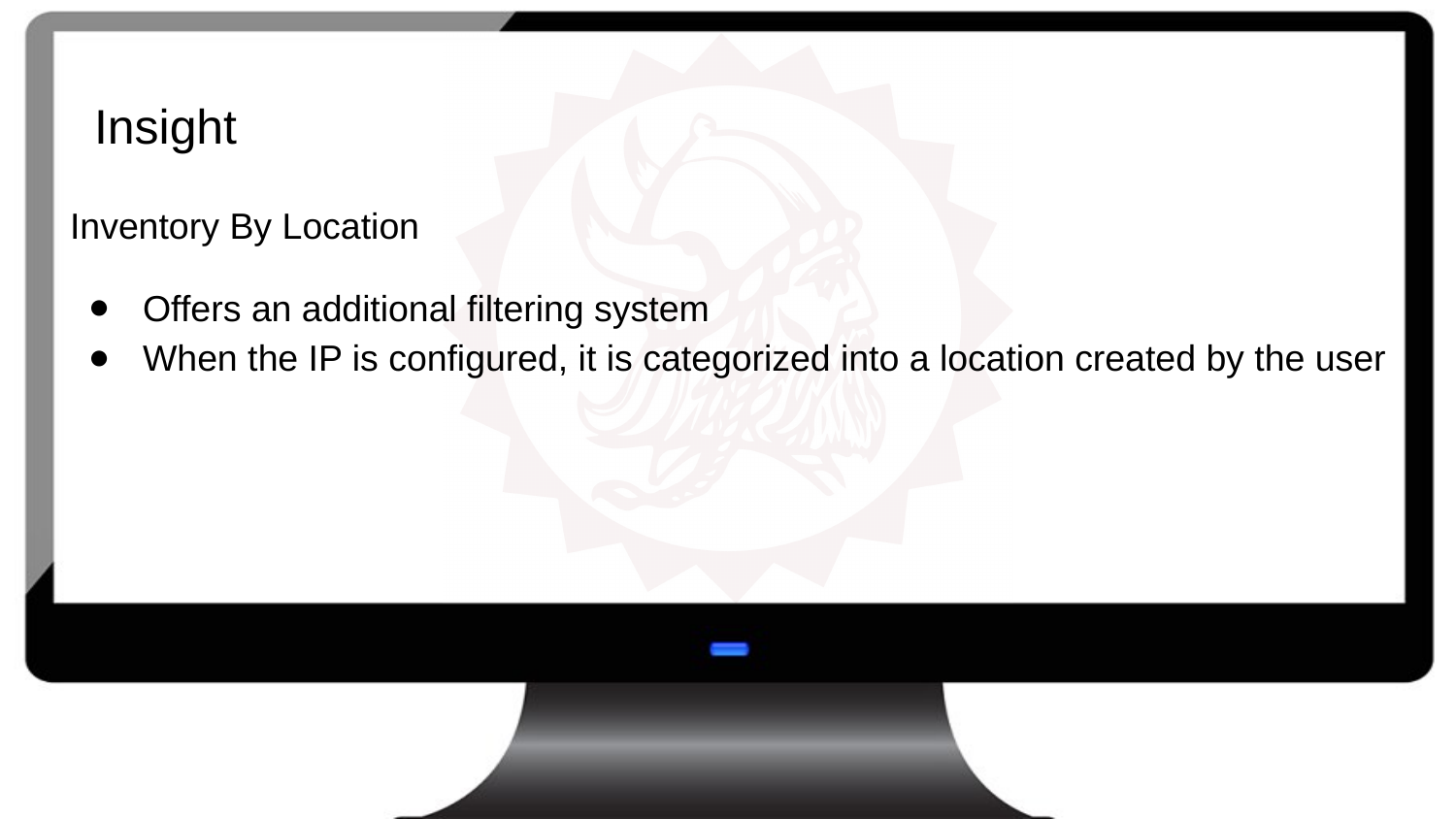

# Insight
Inventory By Location
Offers an additional filtering system
When the IP is configured, it is categorized into a location created by the user